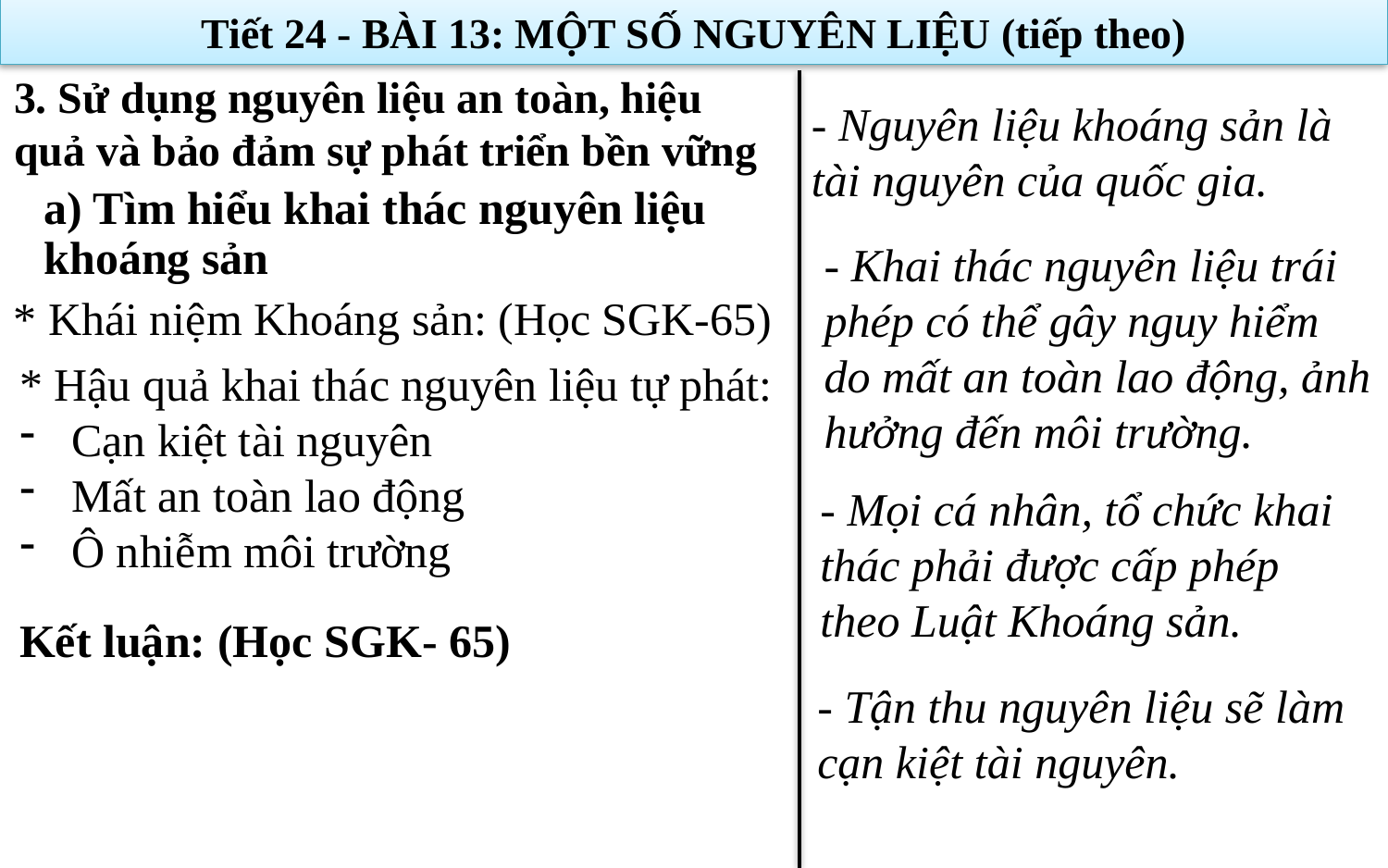

Tiết 24 - BÀI 13: MỘT SỐ NGUYÊN LIỆU (tiếp theo)
3. Sử dụng nguyên liệu an toàn, hiệu quả và bảo đảm sự phát triển bền vững
- Nguyên liệu khoáng sản là tài nguyên của quốc gia.
a) Tìm hiểu khai thác nguyên liệu khoáng sản
- Khai thác nguyên liệu trái phép có thể gây nguy hiểm do mất an toàn lao động, ảnh hưởng đến môi trường.
* Khái niệm Khoáng sản: (Học SGK-65)
* Hậu quả khai thác nguyên liệu tự phát:
Cạn kiệt tài nguyên
Mất an toàn lao động
Ô nhiễm môi trường
- Mọi cá nhân, tổ chức khai thác phải được cấp phép theo Luật Khoáng sản.
Kết luận: (Học SGK- 65)
- Tận thu nguyên liệu sẽ làm cạn kiệt tài nguyên.